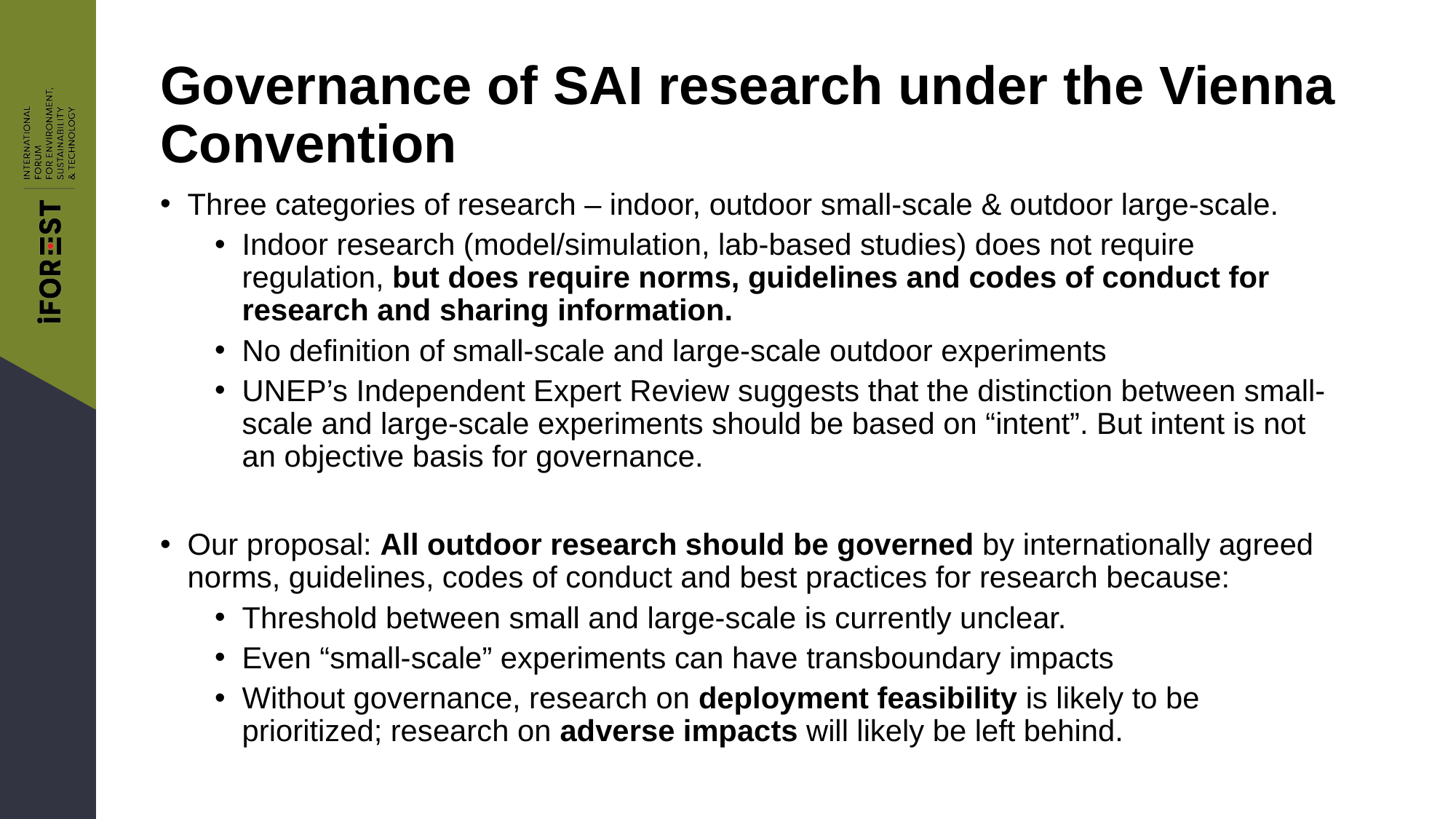

# Governance of SAI research under the Vienna Convention
Three categories of research – indoor, outdoor small-scale & outdoor large-scale.
Indoor research (model/simulation, lab-based studies) does not require regulation, but does require norms, guidelines and codes of conduct for research and sharing information.
No definition of small-scale and large-scale outdoor experiments
UNEP’s Independent Expert Review suggests that the distinction between small-scale and large-scale experiments should be based on “intent”. But intent is not an objective basis for governance.

Our proposal: All outdoor research should be governed by internationally agreed norms, guidelines, codes of conduct and best practices for research because:
Threshold between small and large-scale is currently unclear.
Even “small-scale” experiments can have transboundary impacts
Without governance, research on deployment feasibility is likely to be prioritized; research on adverse impacts will likely be left behind.